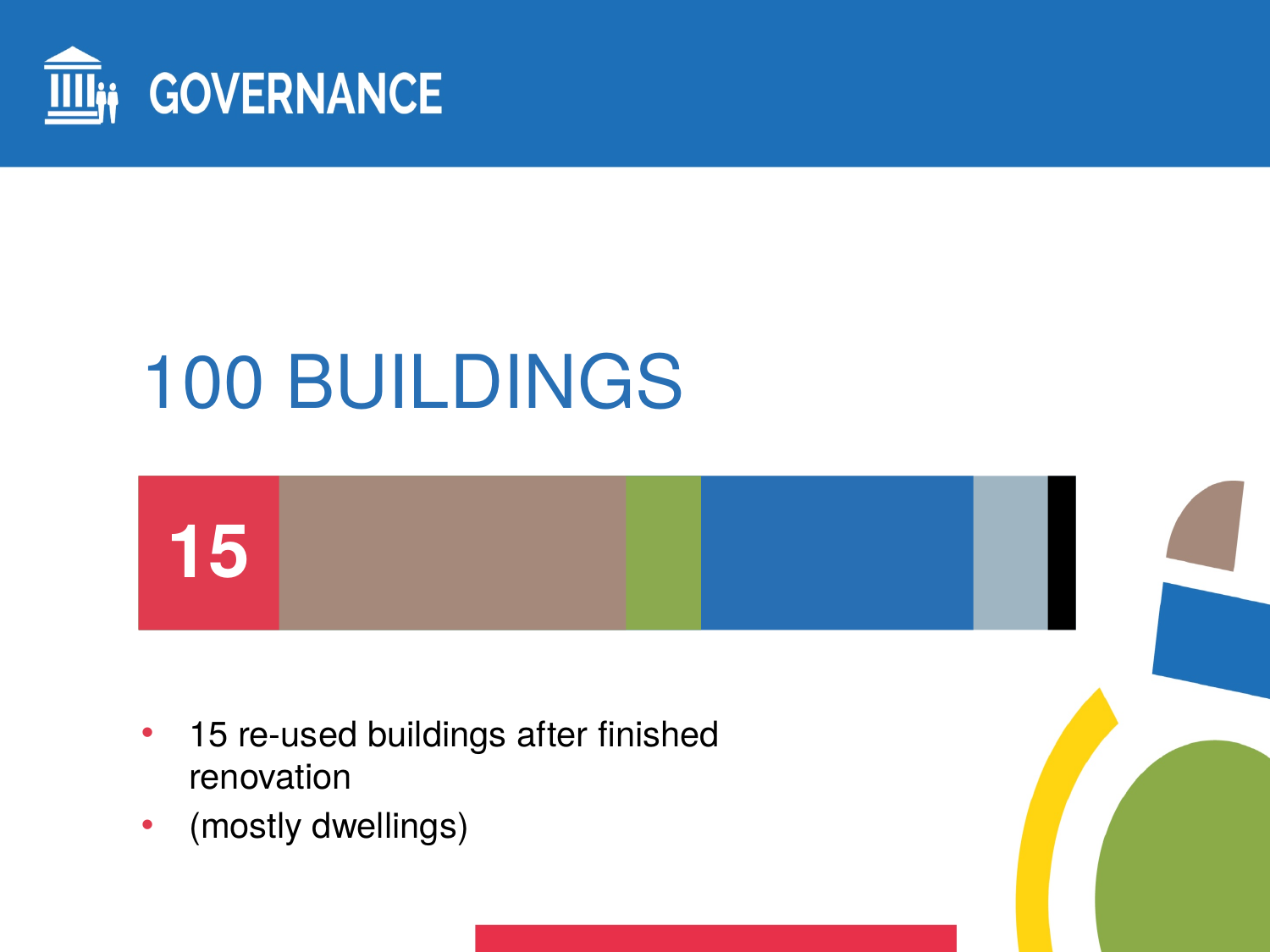

# 100 BUILDINGS

15
15 re-used buildings after finished renovation
(mostly dwellings)